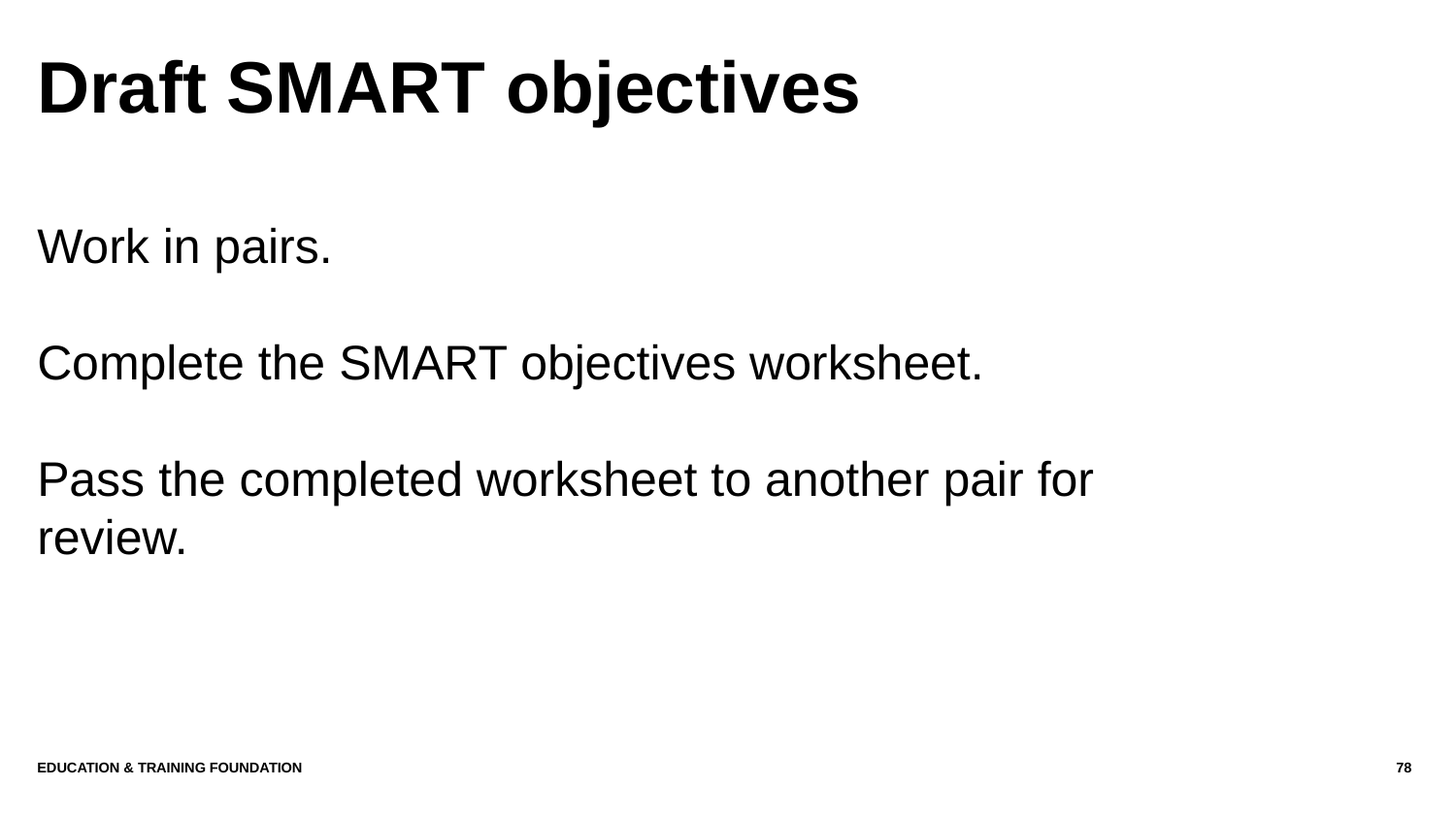

# Draft SMART objectives

Work in pairs.

Complete the SMART objectives worksheet.

Pass the completed worksheet to another pair for review.

Education & Training Foundation
78